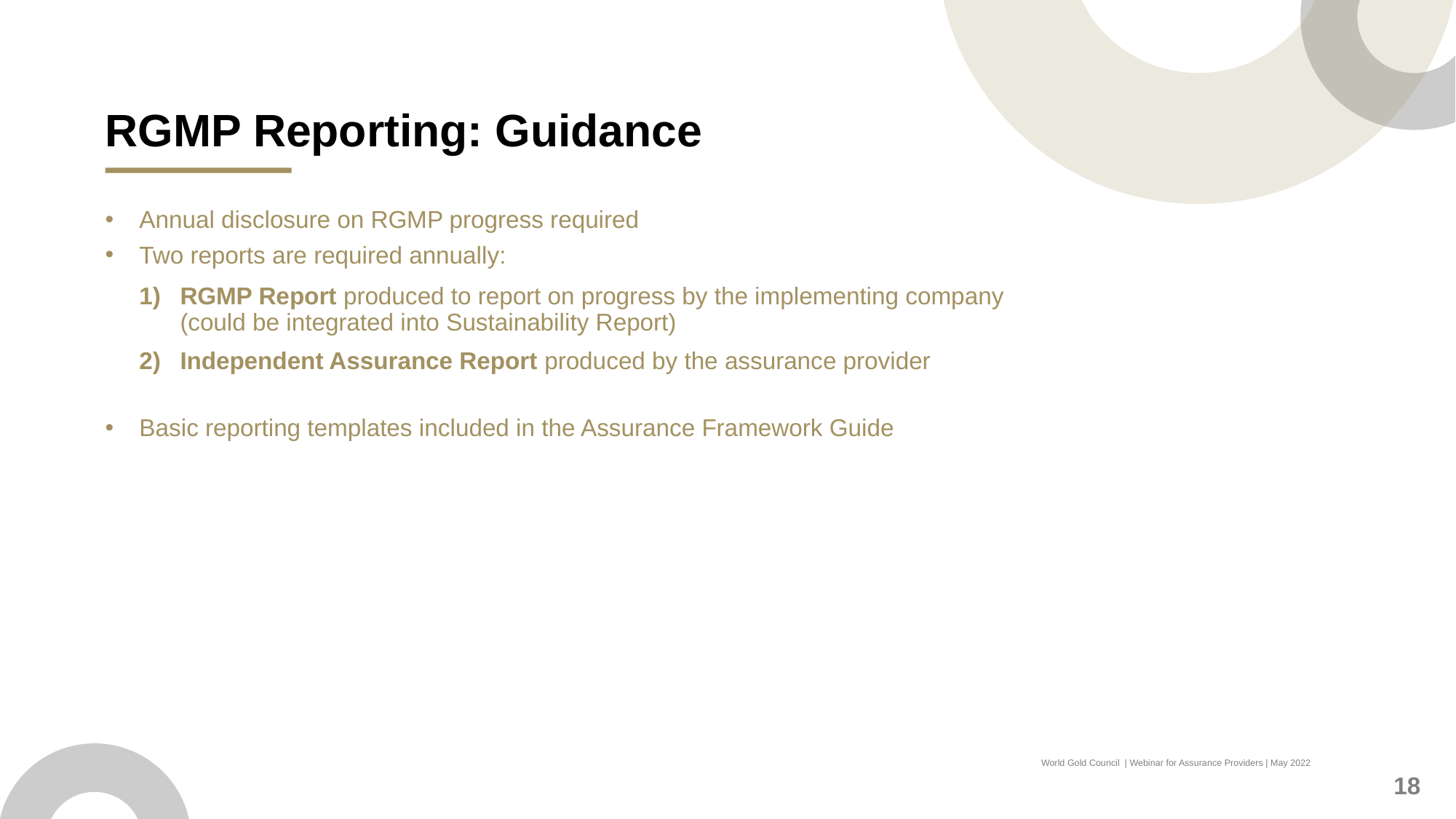

# RGMP Reporting: Guidance
Annual disclosure on RGMP progress required
Two reports are required annually:
RGMP Report produced to report on progress by the implementing company (could be integrated into Sustainability Report)
Independent Assurance Report produced by the assurance provider

Basic reporting templates included in the Assurance Framework Guide

World Gold Council  | Webinar for Assurance Providers | May 2022
18